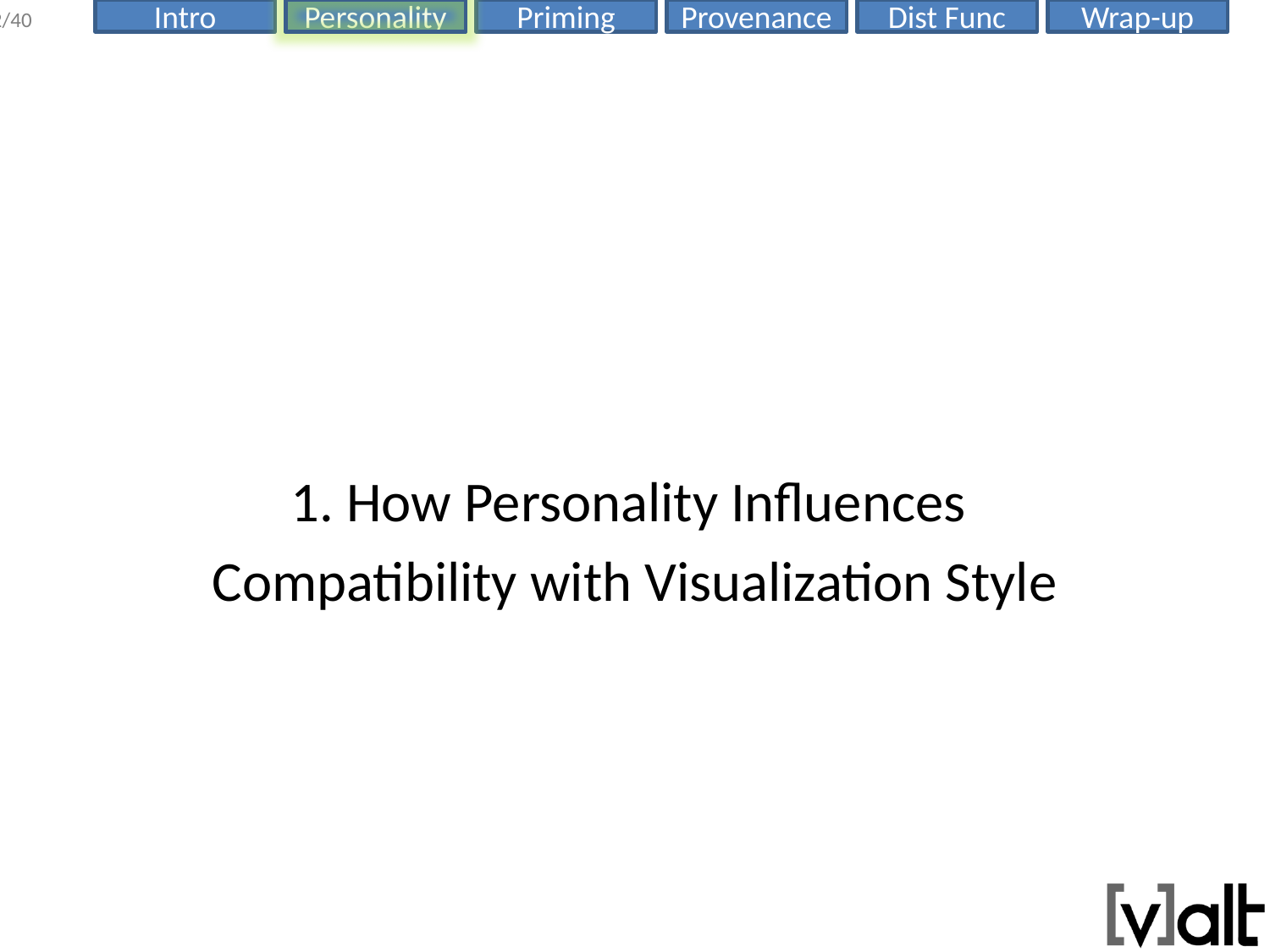

#

1. How Personality Influences
Compatibility with Visualization Style